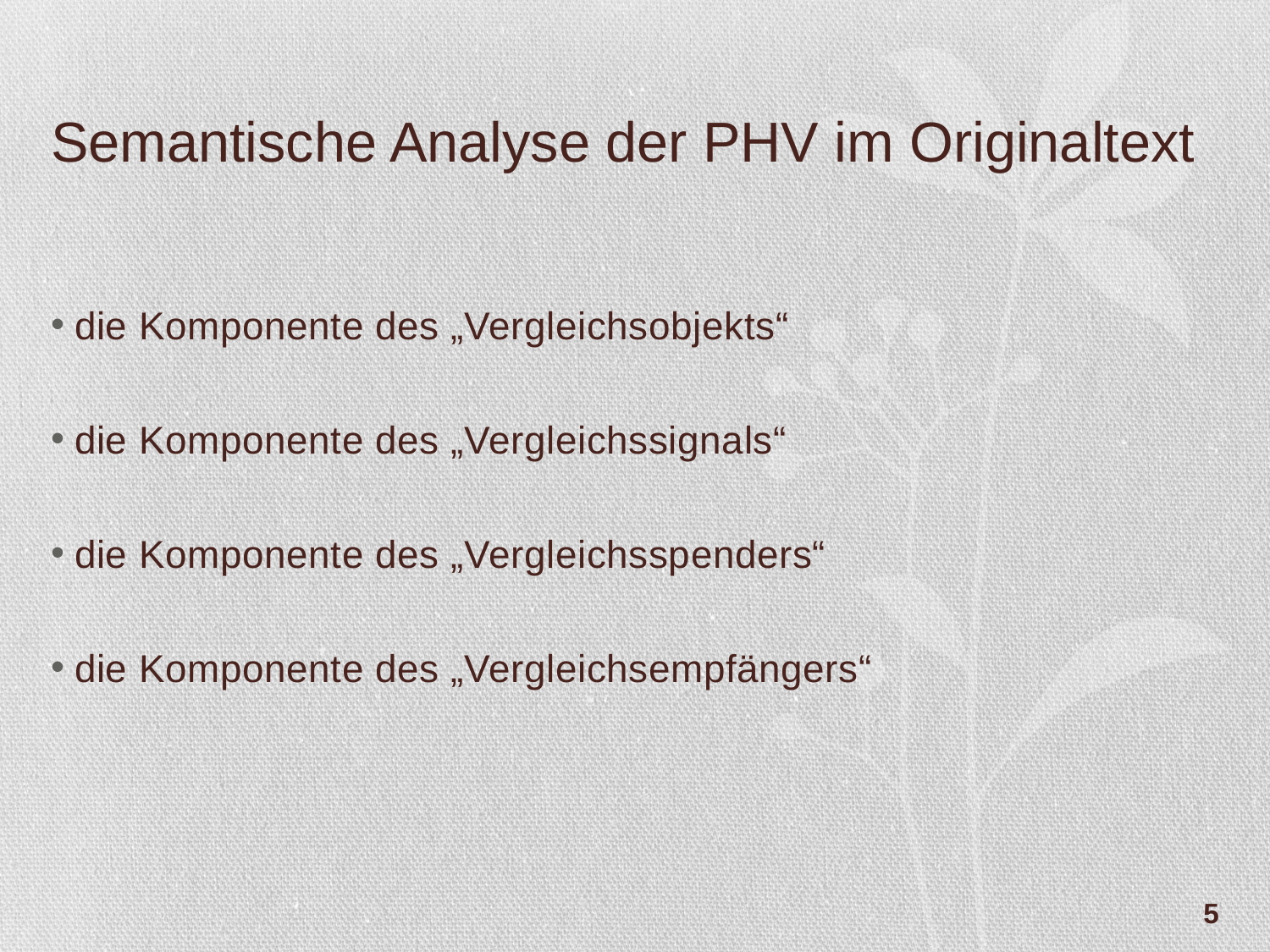

# Semantische Analyse der PHV im Originaltext

die Komponente des „Vergleichsobjekts“

die Komponente des „Vergleichssignals“

die Komponente des „Vergleichsspenders“

die Komponente des „Vergleichsempfängers“

5